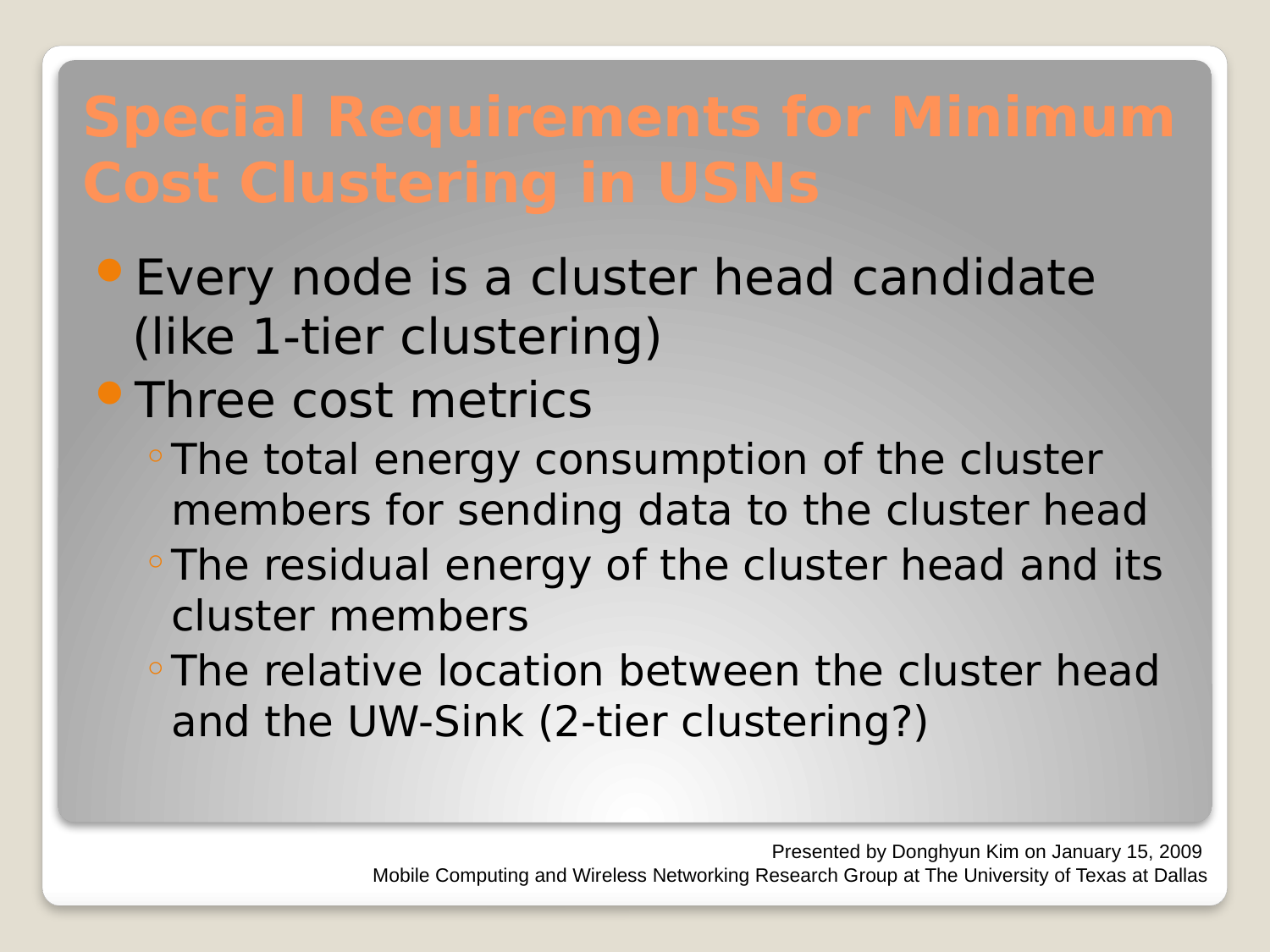

# Special Requirements for Minimum Cost Clustering in USNs
Every node is a cluster head candidate (like 1-tier clustering)
Three cost metrics
The total energy consumption of the cluster members for sending data to the cluster head
The residual energy of the cluster head and its cluster members
The relative location between the cluster head and the UW-Sink (2-tier clustering?)

Presented by Donghyun Kim on January 15, 2009
Mobile Computing and Wireless Networking Research Group at The University of Texas at Dallas